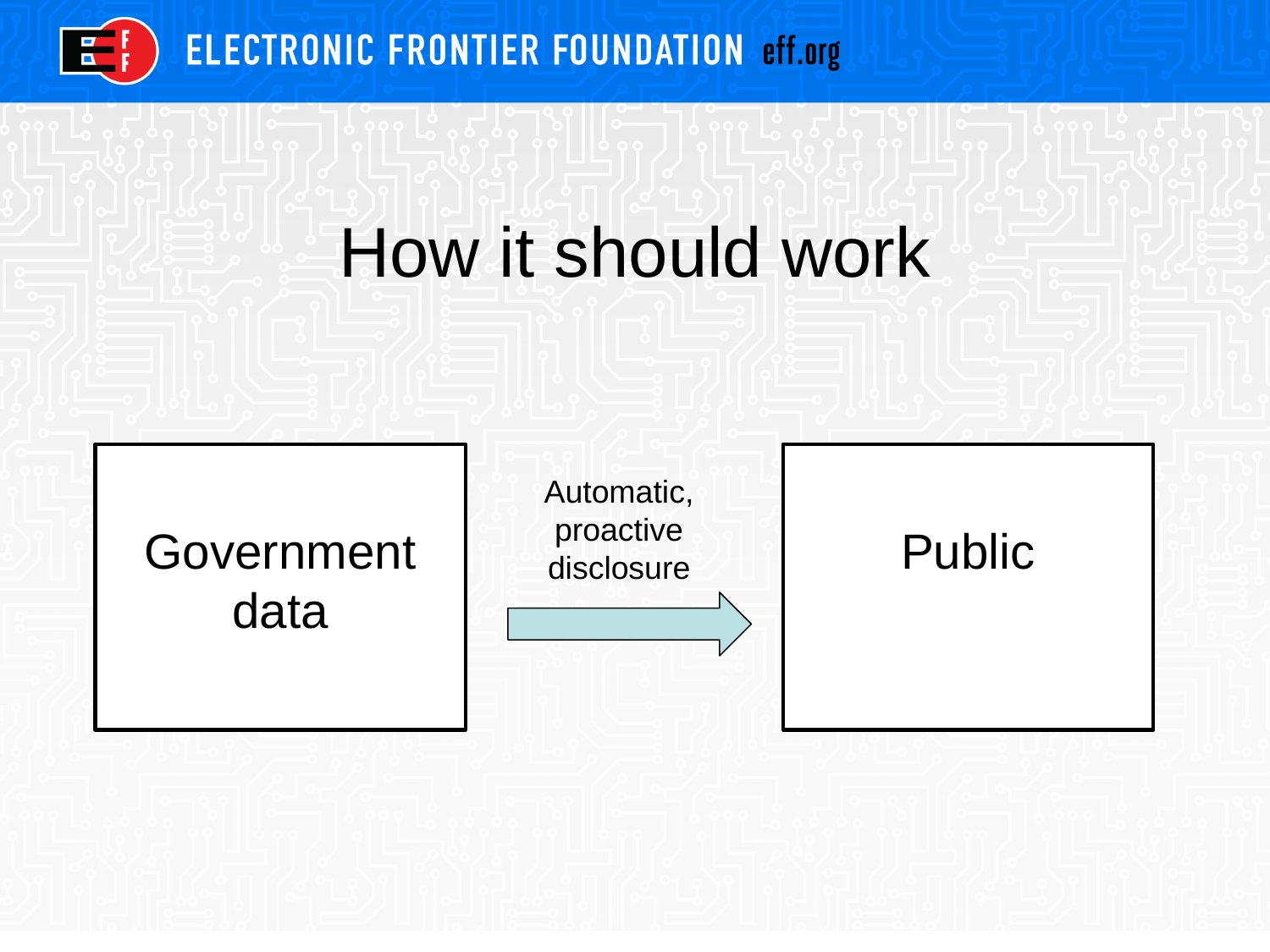

# How it should work

Government data

Public
Automatic, proactive disclosure